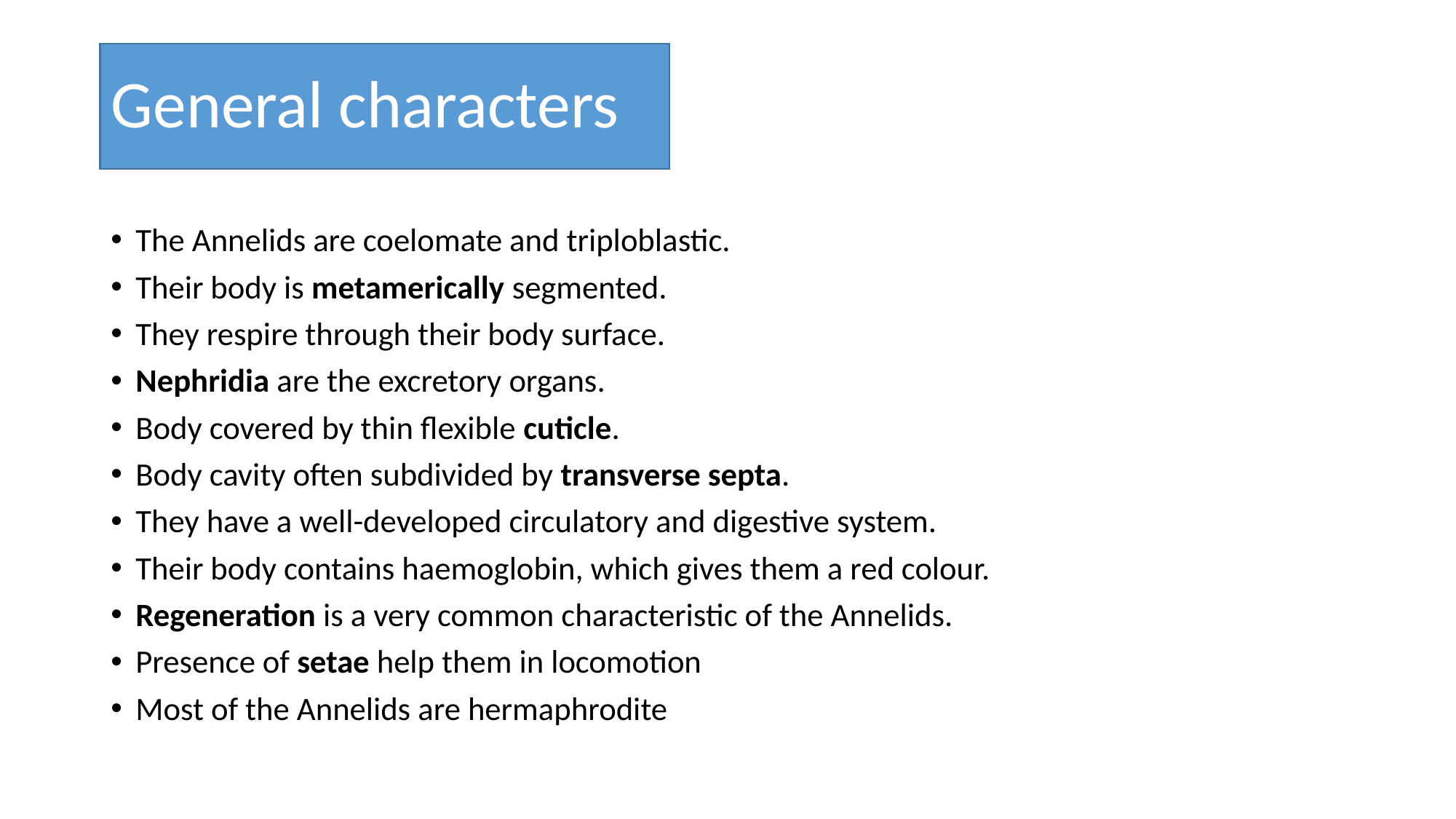

# General characters
The Annelids are coelomate and triploblastic.
Their body is metamerically segmented.
They respire through their body surface.
Nephridia are the excretory organs.
Body covered by thin flexible cuticle.
Body cavity often subdivided by transverse septa.
They have a well-developed circulatory and digestive system.
Their body contains haemoglobin, which gives them a red colour.
Regeneration is a very common characteristic of the Annelids.
Presence of setae help them in locomotion
Most of the Annelids are hermaphrodite